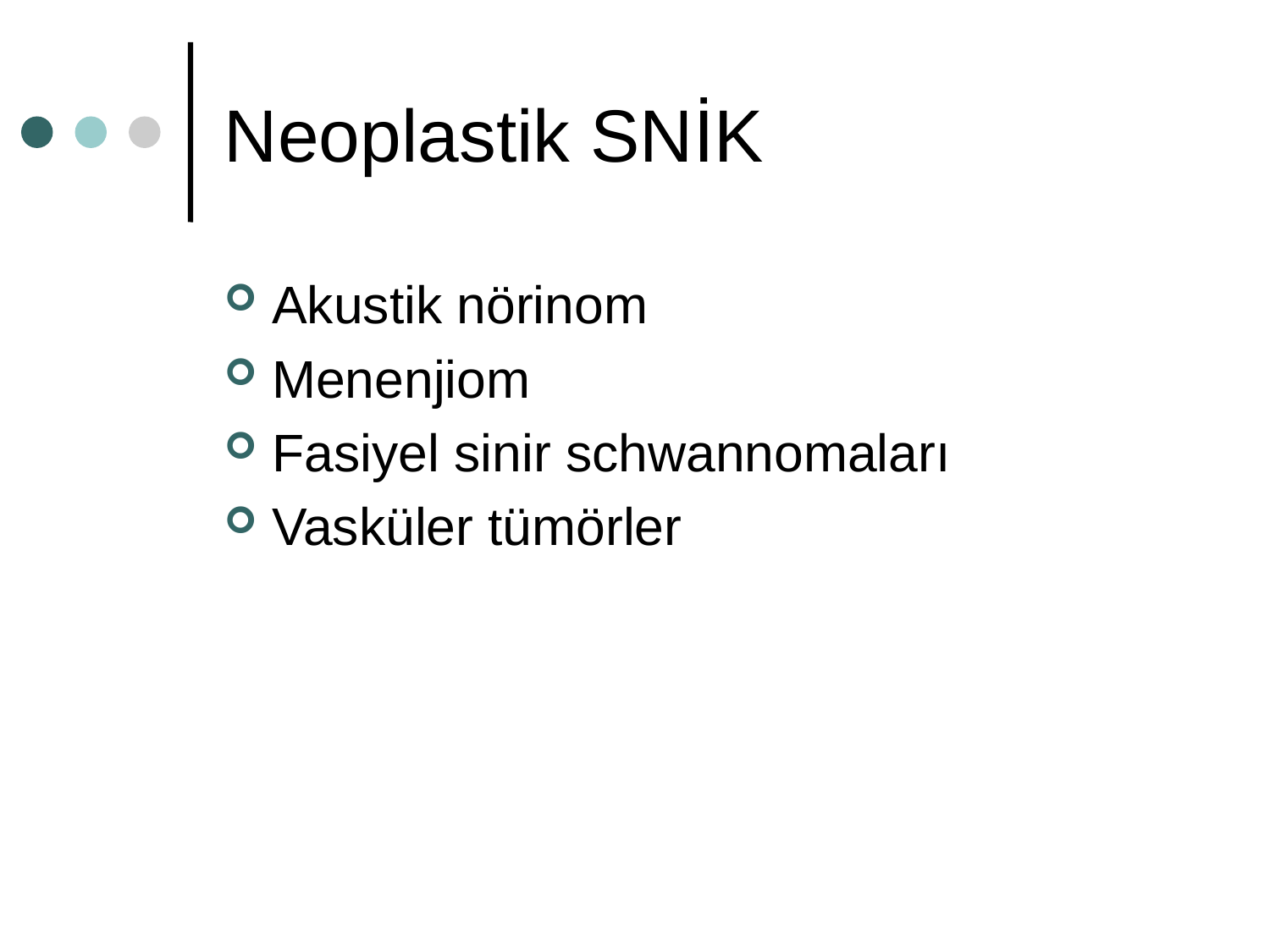

# Neoplastik SNİK
Akustik nörinom
Menenjiom
Fasiyel sinir schwannomaları
Vasküler tümörler